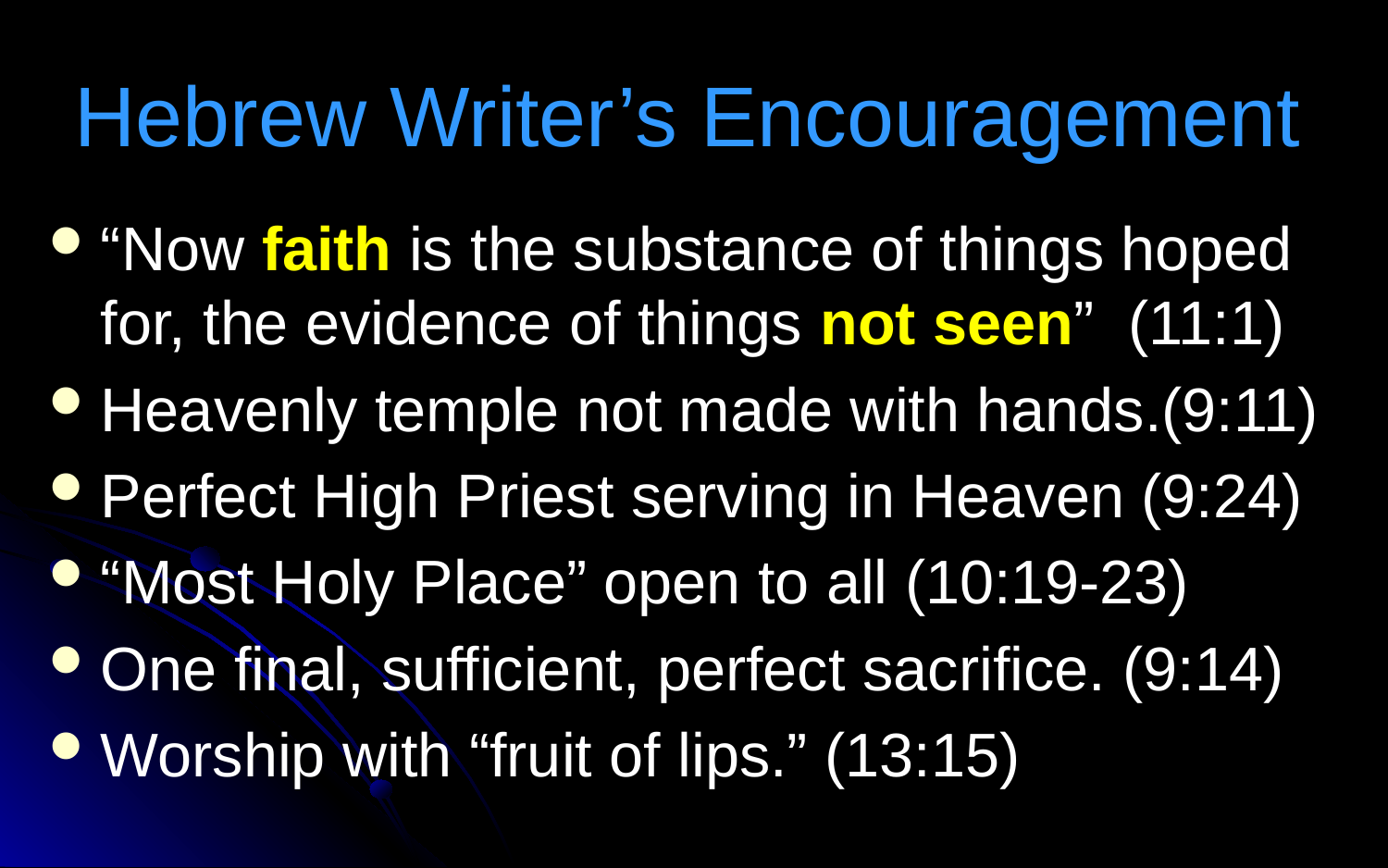

# Hebrew Writer’s Encouragement
“Now faith is the substance of things hoped for, the evidence of things not seen”  (11:1)
Heavenly temple not made with hands.(9:11)
Perfect High Priest serving in Heaven (9:24)
“Most Holy Place” open to all (10:19-23)
One final, sufficient, perfect sacrifice. (9:14)
Worship with “fruit of lips.” (13:15)